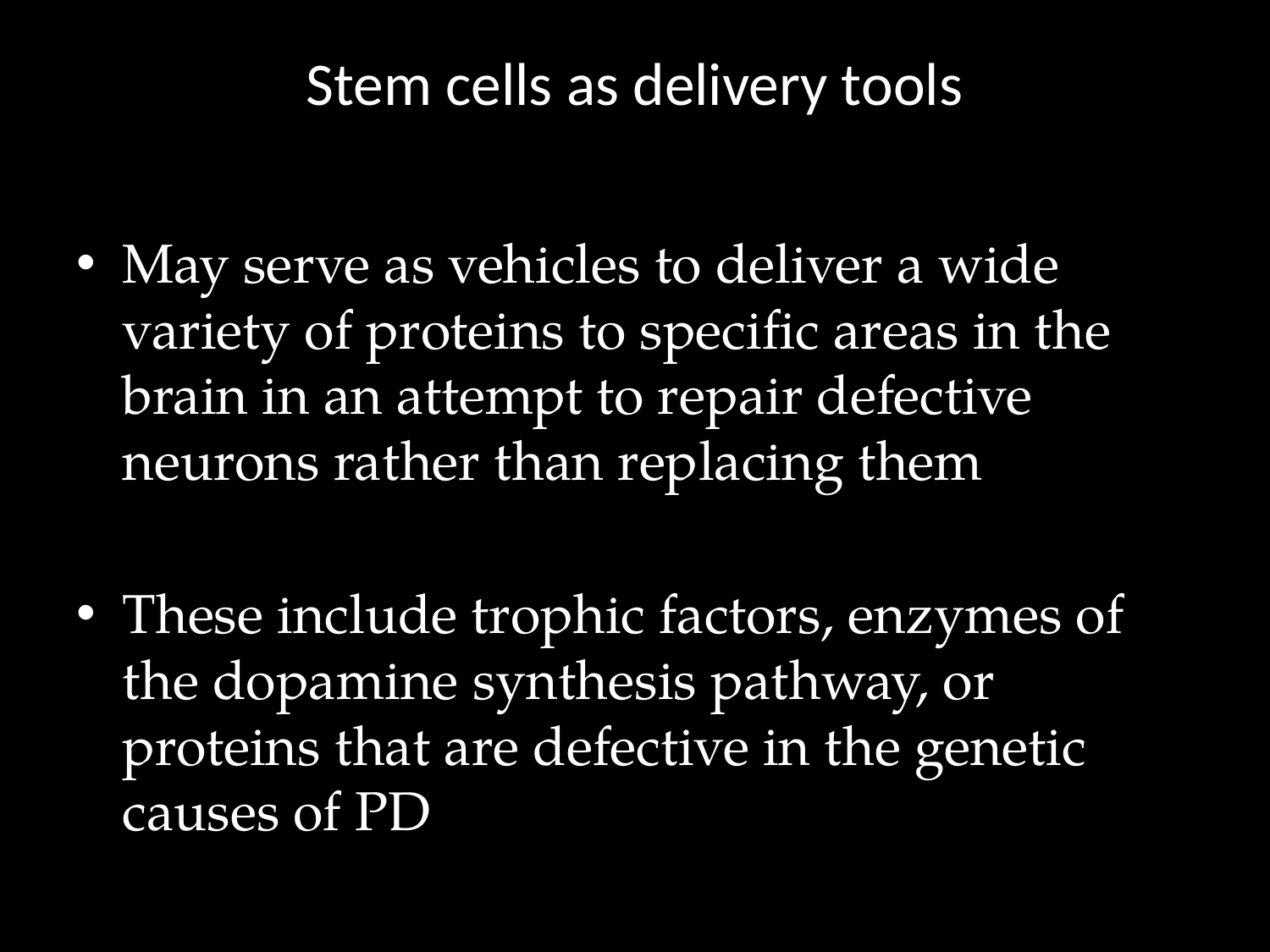

# Stem cells as delivery tools
May serve as vehicles to deliver a wide variety of proteins to specific areas in the brain in an attempt to repair defective neurons rather than replacing them

These include trophic factors, enzymes of the dopamine synthesis pathway, or proteins that are defective in the genetic causes of PD